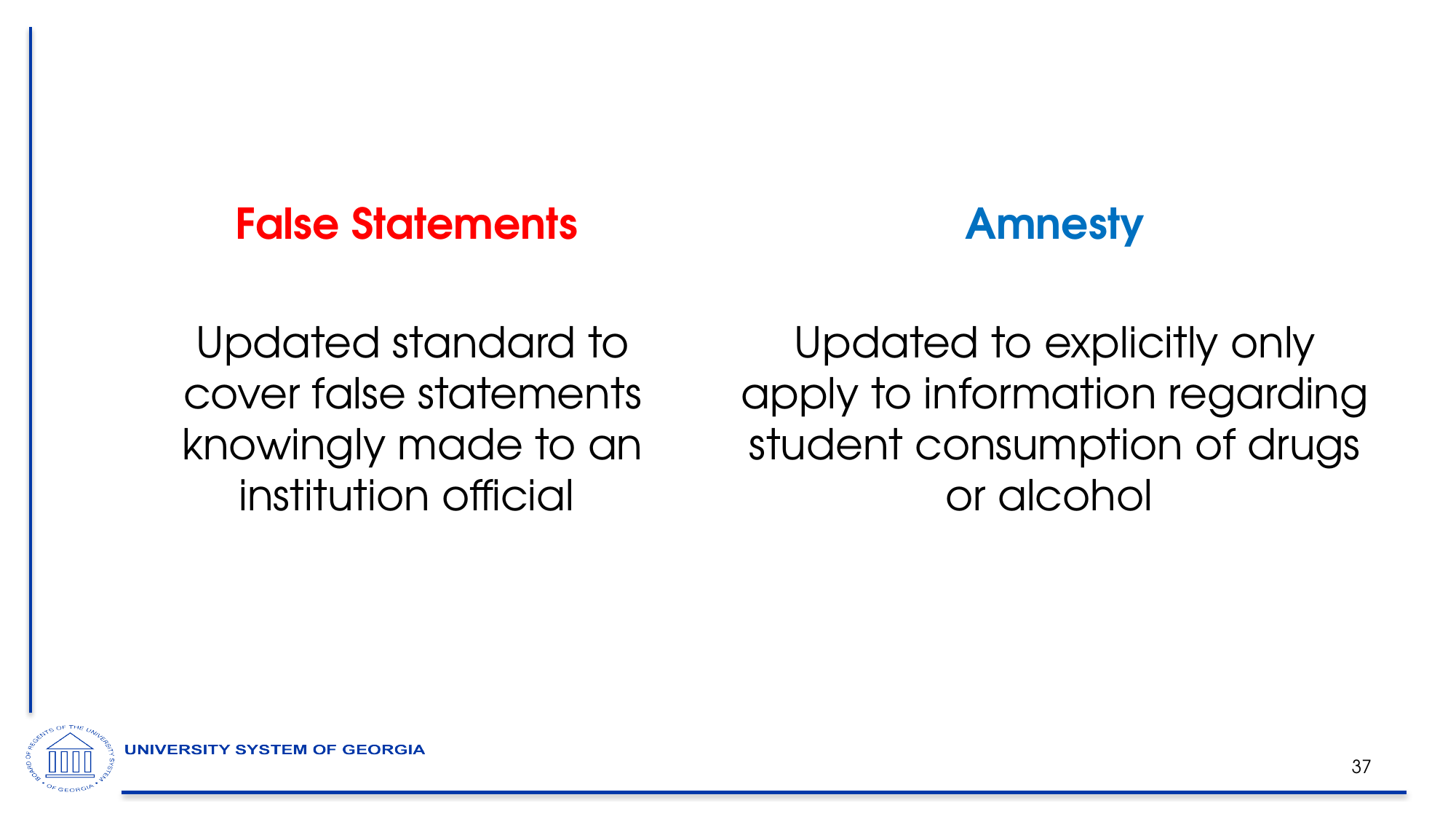

#
Amnesty

Updated to explicitly only apply to information regarding student consumption of drugs or alcohol
False Statements

Updated standard to cover false statements knowingly made to an institution official
37